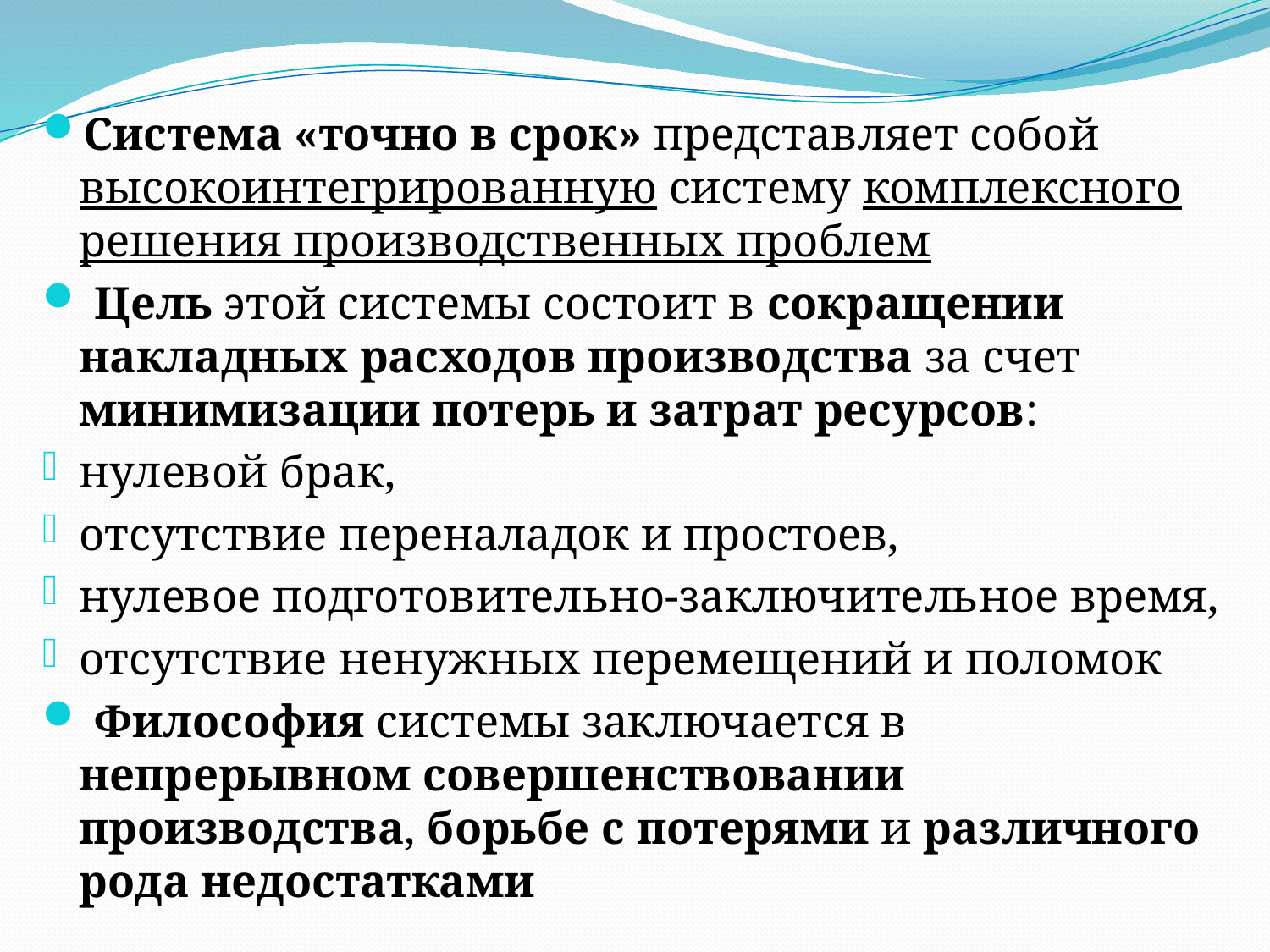

Система «точно в срок» представляет собой высокоинтегрированную систему комплексного решения производственных проблем
 Цель этой системы состоит в сокращении накладных расходов производства за счет минимизации потерь и затрат ресурсов:
нулевой брак,
отсутствие переналадок и простоев,
нулевое подготовительно-заключительное время,
отсутствие ненужных перемещений и поломок
 Философия системы заключается в непрерывном совершенствовании производства, борьбе с потерями и различного рода недостатками